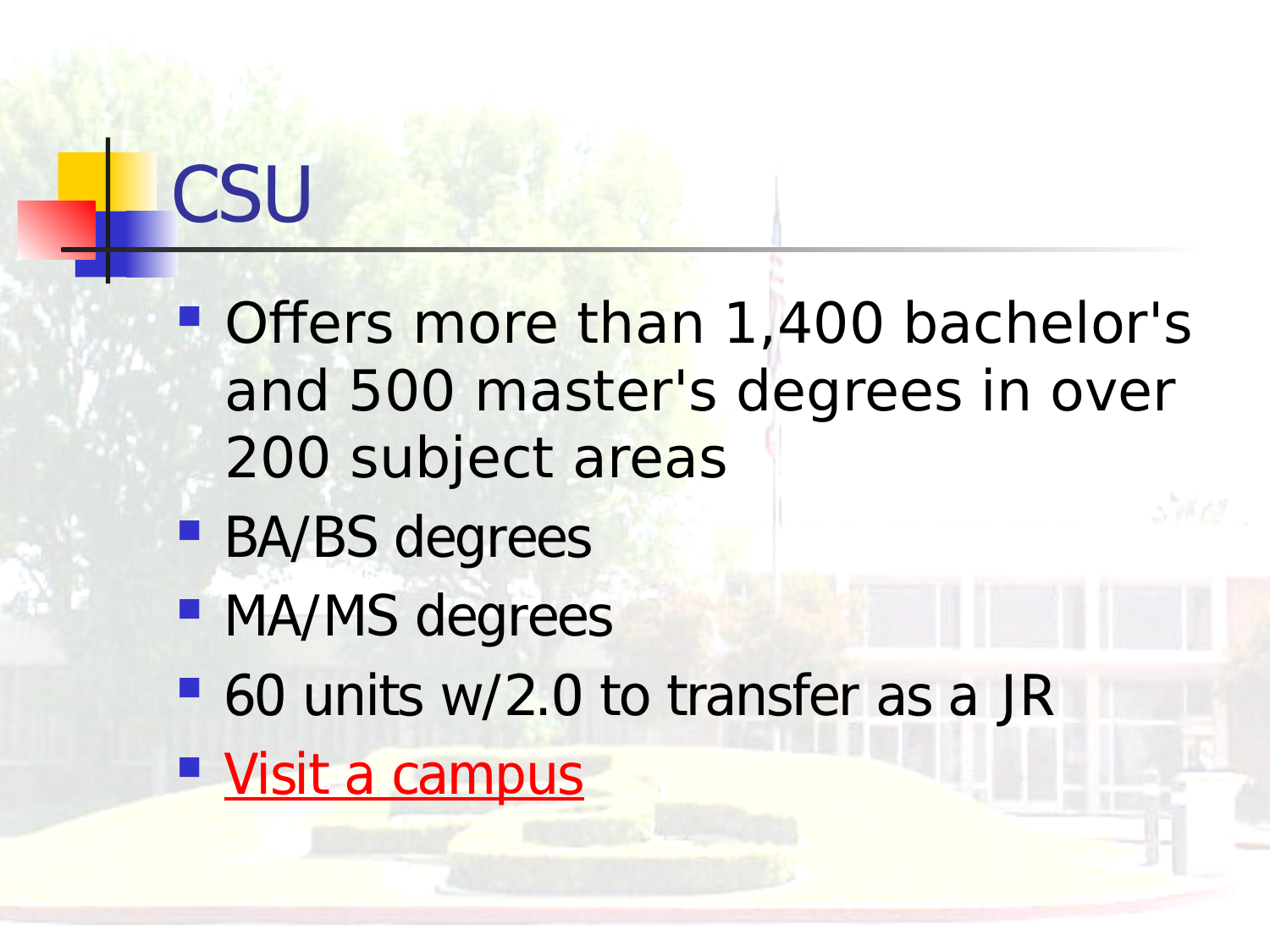

# CSU
Offers more than 1,400 bachelor's and 500 master's degrees in over 200 subject areas
BA/BS degrees
MA/MS degrees
60 units w/2.0 to transfer as a JR
Visit a campus